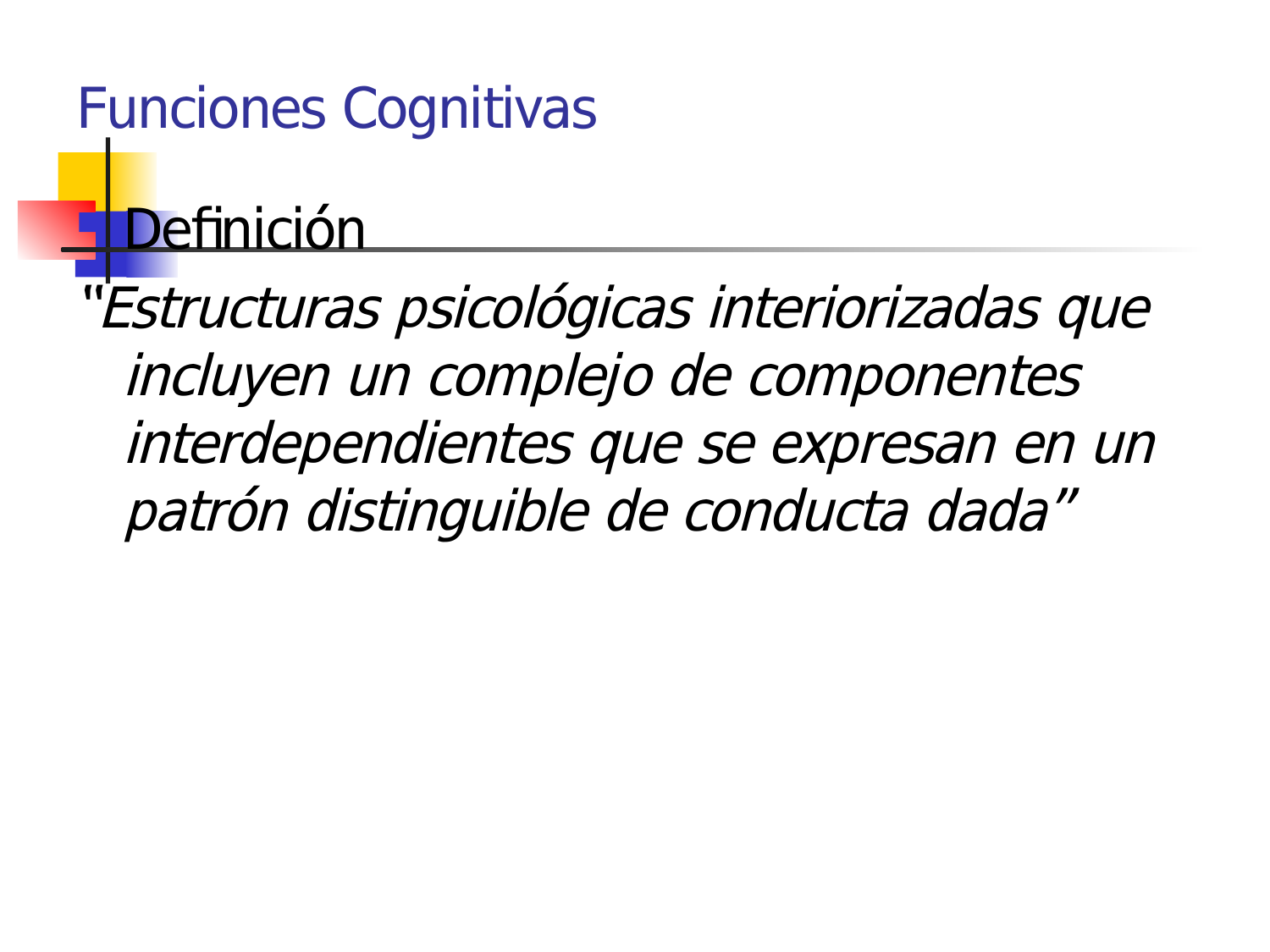

# Funciones Cognitivas
Definición
“Estructuras psicológicas interiorizadas que incluyen un complejo de componentes interdependientes que se expresan en un patrón distinguible de conducta dada”